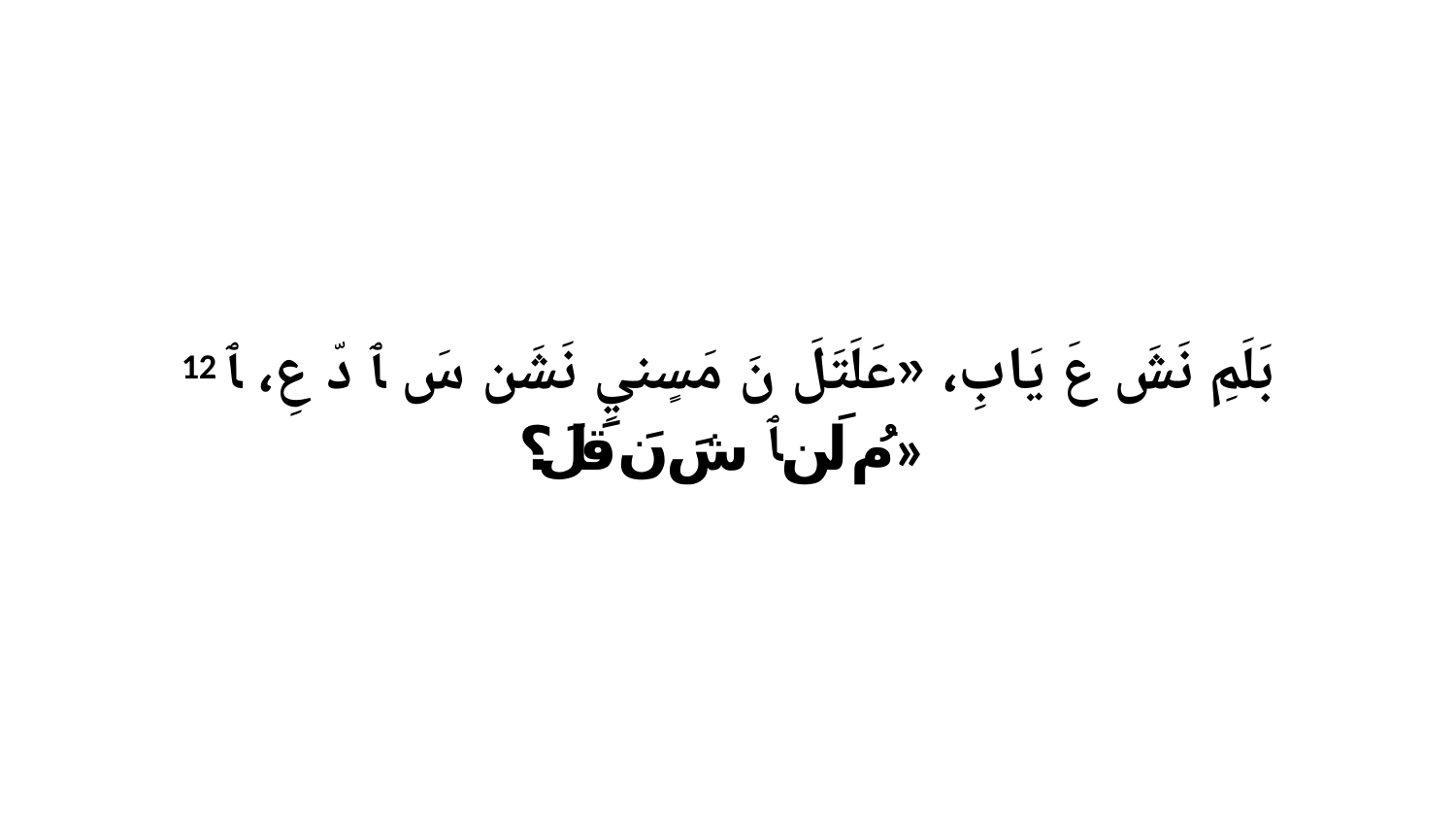

12 بَلَمِ نَشَ عَ يَابِ، «عَلَتَلَ نَ مَسٍنيِ نَشَن سَ ﭑ دّ عِ، ﭑ مُ لَن ﭑ شَ نَ قَلَ؟»